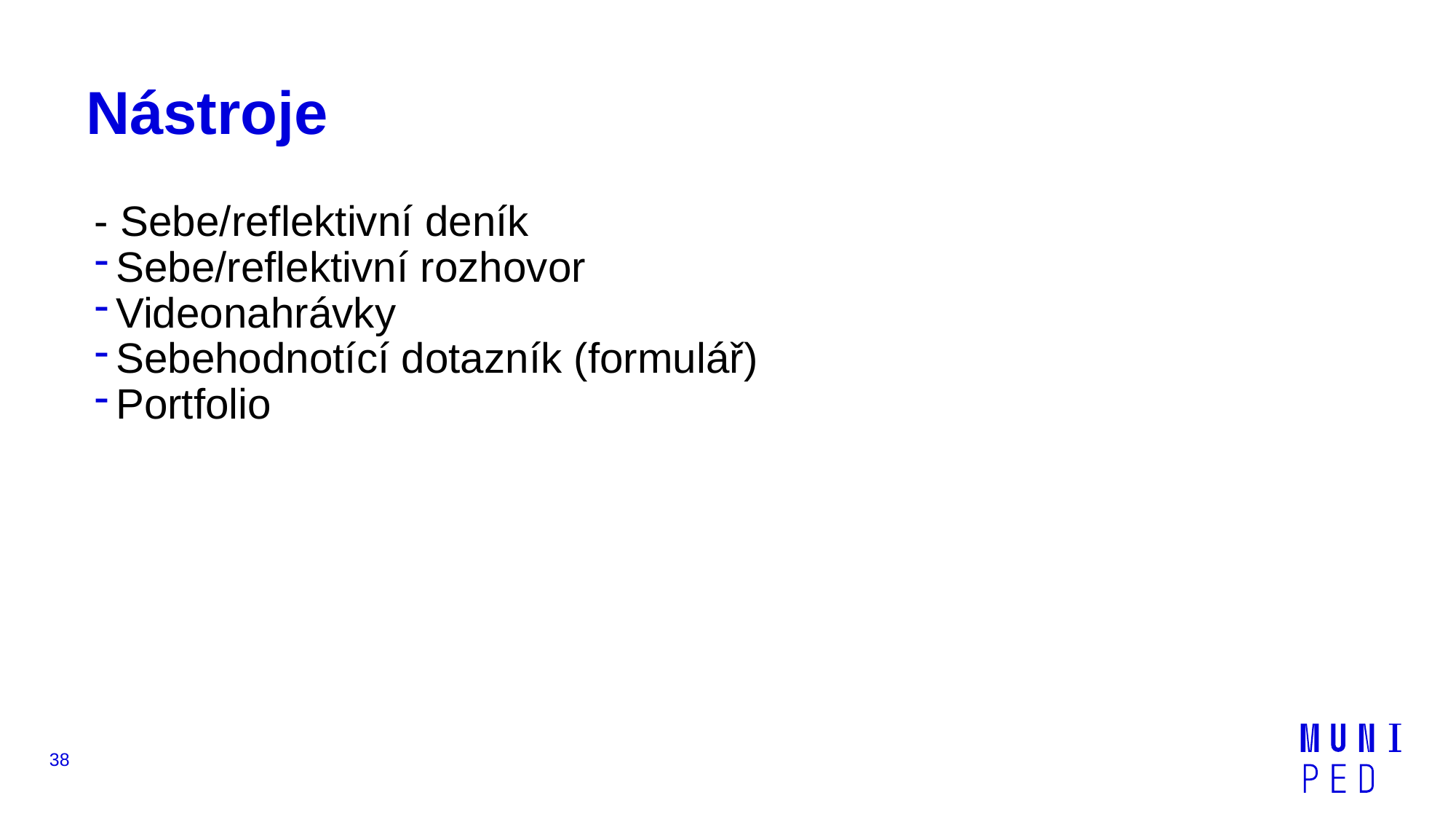

# Nástroje
- Sebe/reflektivní deník
Sebe/reflektivní rozhovor
Videonahrávky
Sebehodnotící dotazník (formulář)
Portfolio

38